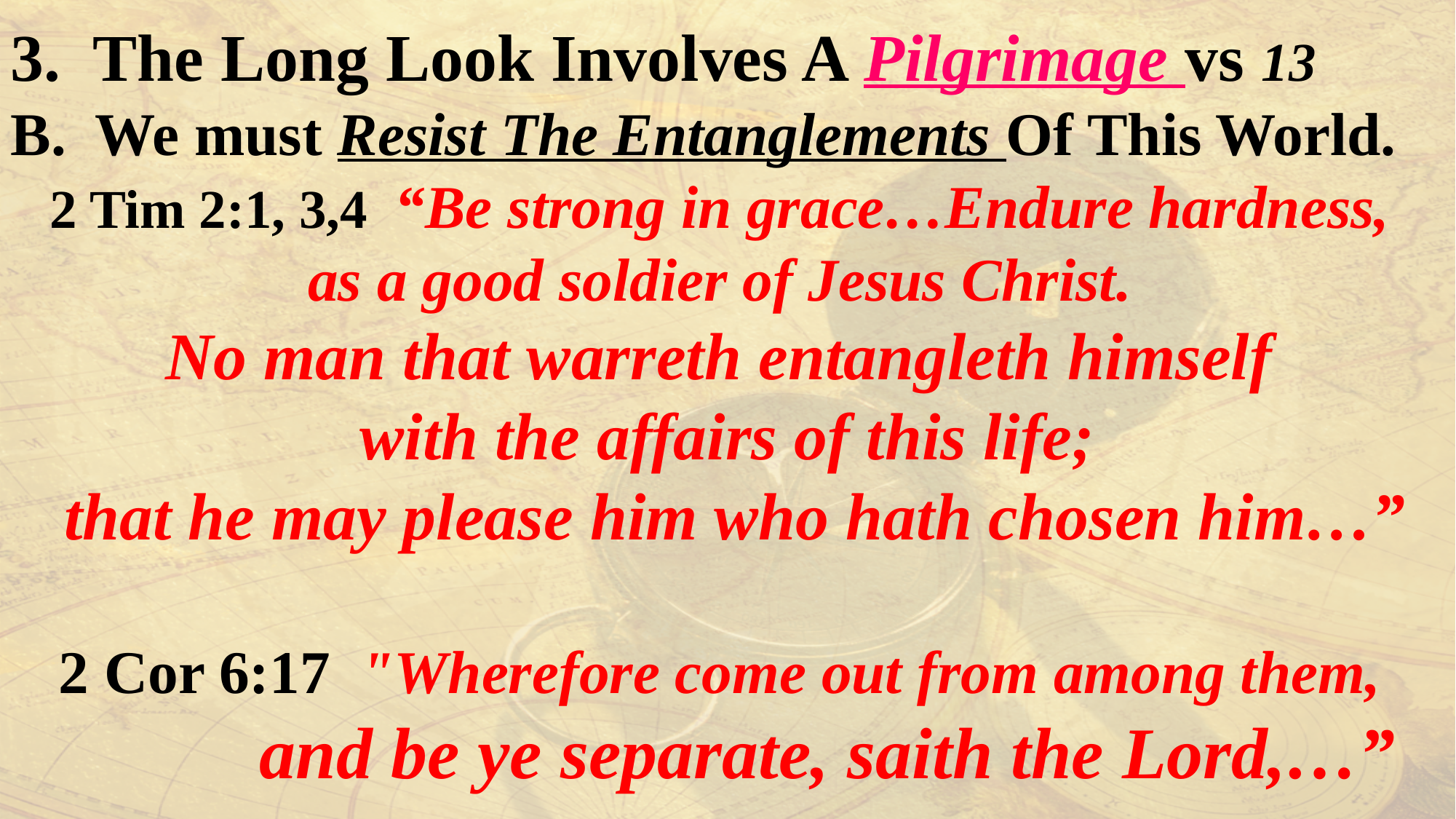

3.  The Long Look Involves A Pilgrimage vs 13
B.  We must Resist The Entanglements Of This World.
2 Tim 2:1, 3,4  “Be strong in grace…Endure hardness,
as a good soldier of Jesus Christ.
No man that warreth entangleth himself
with the affairs of this life;
 that he may please him who hath chosen him…”

2 Cor 6:17  "Wherefore come out from among them,
            and be ye separate, saith the Lord,…”